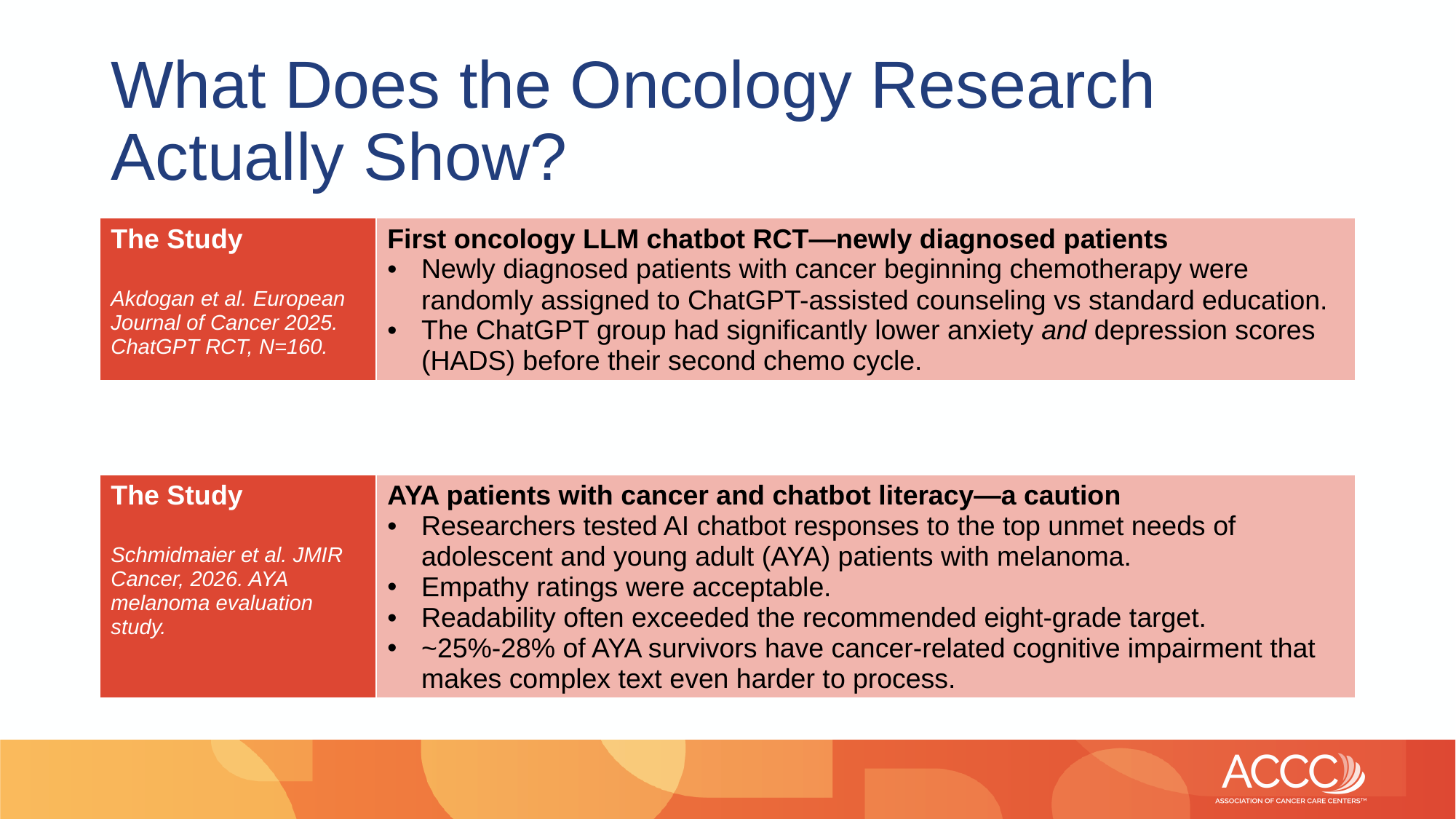

# What Does the Oncology Research Actually Show?
| The Study Akdogan et al. European Journal of Cancer 2025. ChatGPT RCT, N=160. | First oncology LLM chatbot RCT—newly diagnosed patients Newly diagnosed patients with cancer beginning chemotherapy were randomly assigned to ChatGPT-assisted counseling vs standard education. The ChatGPT group had significantly lower anxiety and depression scores (HADS) before their second chemo cycle. |
| --- | --- |
| The Study Schmidmaier et al. JMIR Cancer, 2026. AYA melanoma evaluation study. | AYA patients with cancer and chatbot literacy—a caution Researchers tested AI chatbot responses to the top unmet needs of adolescent and young adult (AYA) patients with melanoma. Empathy ratings were acceptable. Readability often exceeded the recommended eight-grade target. ~25%-28% of AYA survivors have cancer-related cognitive impairment that makes complex text even harder to process. |
| --- | --- |